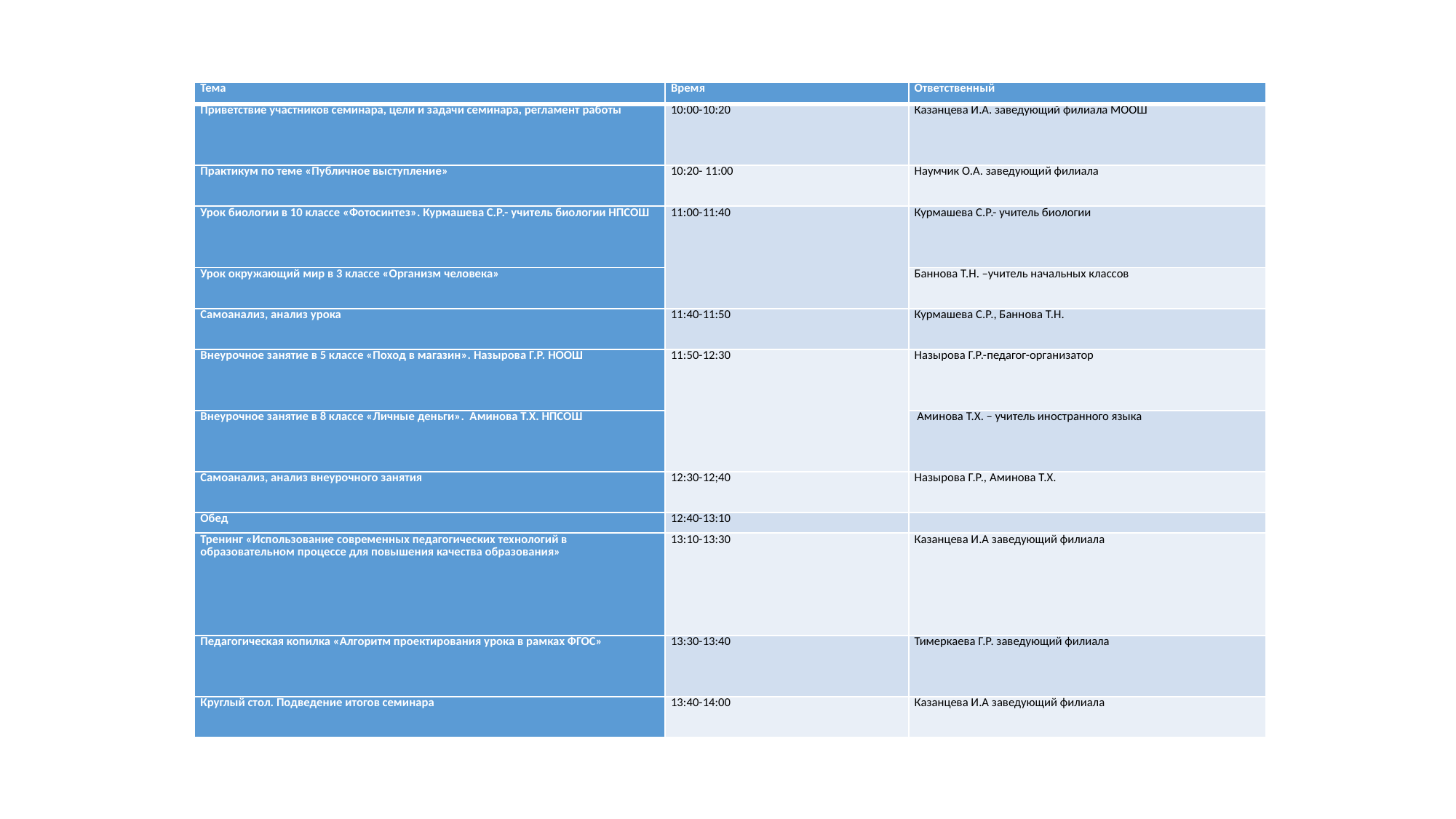

| Тема | Время | Ответственный |
| --- | --- | --- |
| Приветствие участников семинара, цели и задачи семинара, регламент работы | 10:00-10:20 | Казанцева И.А. заведующий филиала МООШ |
| Практикум по теме «Публичное выступление» | 10:20- 11:00 | Наумчик О.А. заведующий филиала |
| Урок биологии в 10 классе «Фотосинтез». Курмашева С.Р.- учитель биологии НПСОШ | 11:00-11:40 | Курмашева С.Р.- учитель биологии |
| Урок окружающий мир в 3 классе «Организм человека» |  | Баннова Т.Н. –учитель начальных классов |
| Самоанализ, анализ урока | 11:40-11:50 | Курмашева С.Р., Баннова Т.Н. |
| Внеурочное занятие в 5 классе «Поход в магазин». Назырова Г.Р. НООШ | 11:50-12:30 | Назырова Г.Р.-педагог-организатор |
| Внеурочное занятие в 8 классе «Личные деньги». Аминова Т.Х. НПСОШ |  | Аминова Т.Х. – учитель иностранного языка |
| Самоанализ, анализ внеурочного занятия | 12:30-12;40 | Назырова Г.Р., Аминова Т.Х. |
| Обед | 12:40-13:10 |  |
| Тренинг «Использование современных педагогических технологий в образовательном процессе для повышения качества образования» | 13:10-13:30 | Казанцева И.А заведующий филиала |
| Педагогическая копилка «Алгоритм проектирования урока в рамках ФГОС» | 13:30-13:40 | Тимеркаева Г.Р. заведующий филиала |
| Круглый стол. Подведение итогов семинара | 13:40-14:00 | Казанцева И.А заведующий филиала |